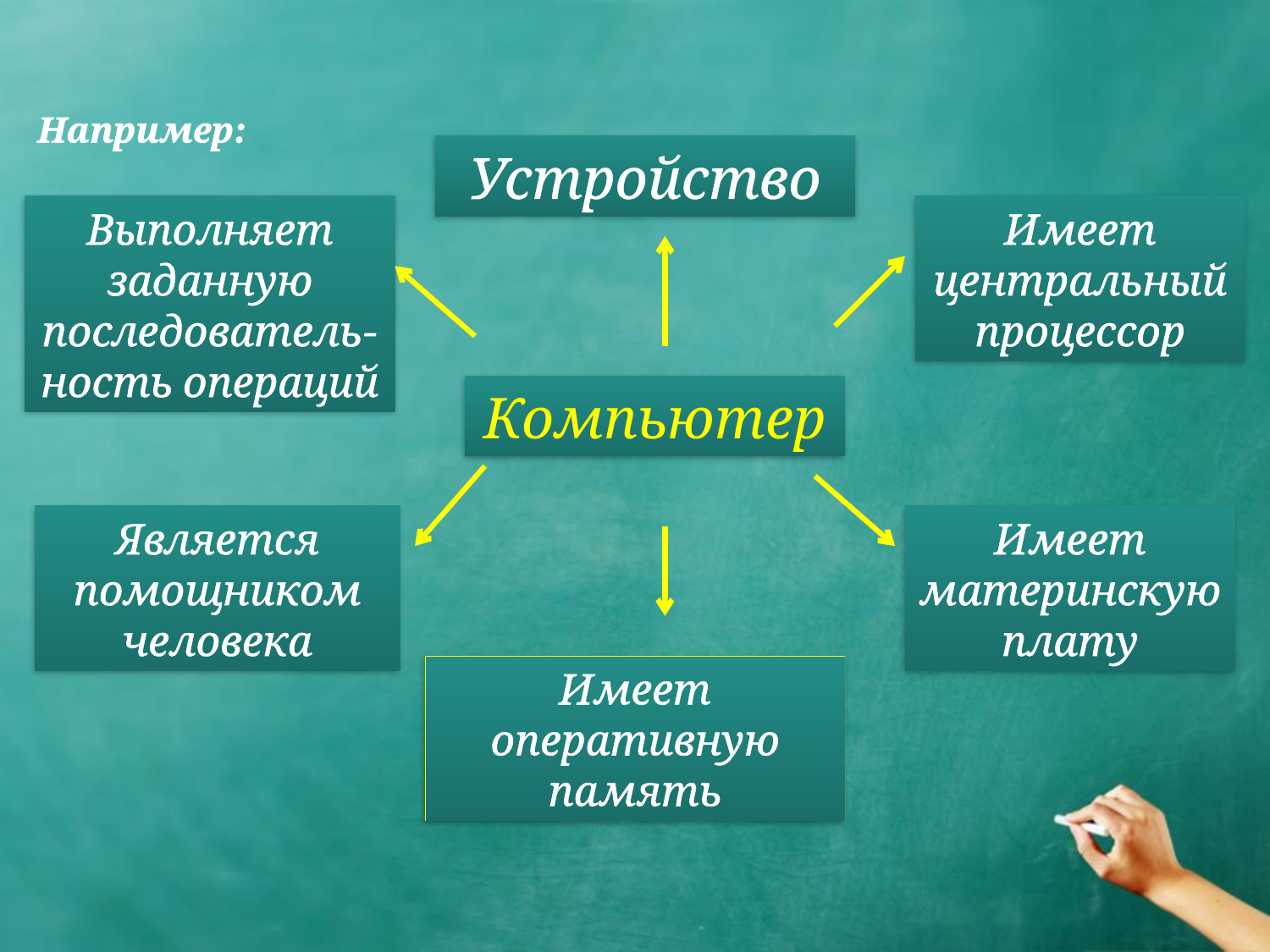

Например:
Устройство
Выполняет заданную последователь-ность операций
Имеет центральный процессор
Компьютер
Является помощником человека
Имеет материнскую плату
Имеет оперативную память